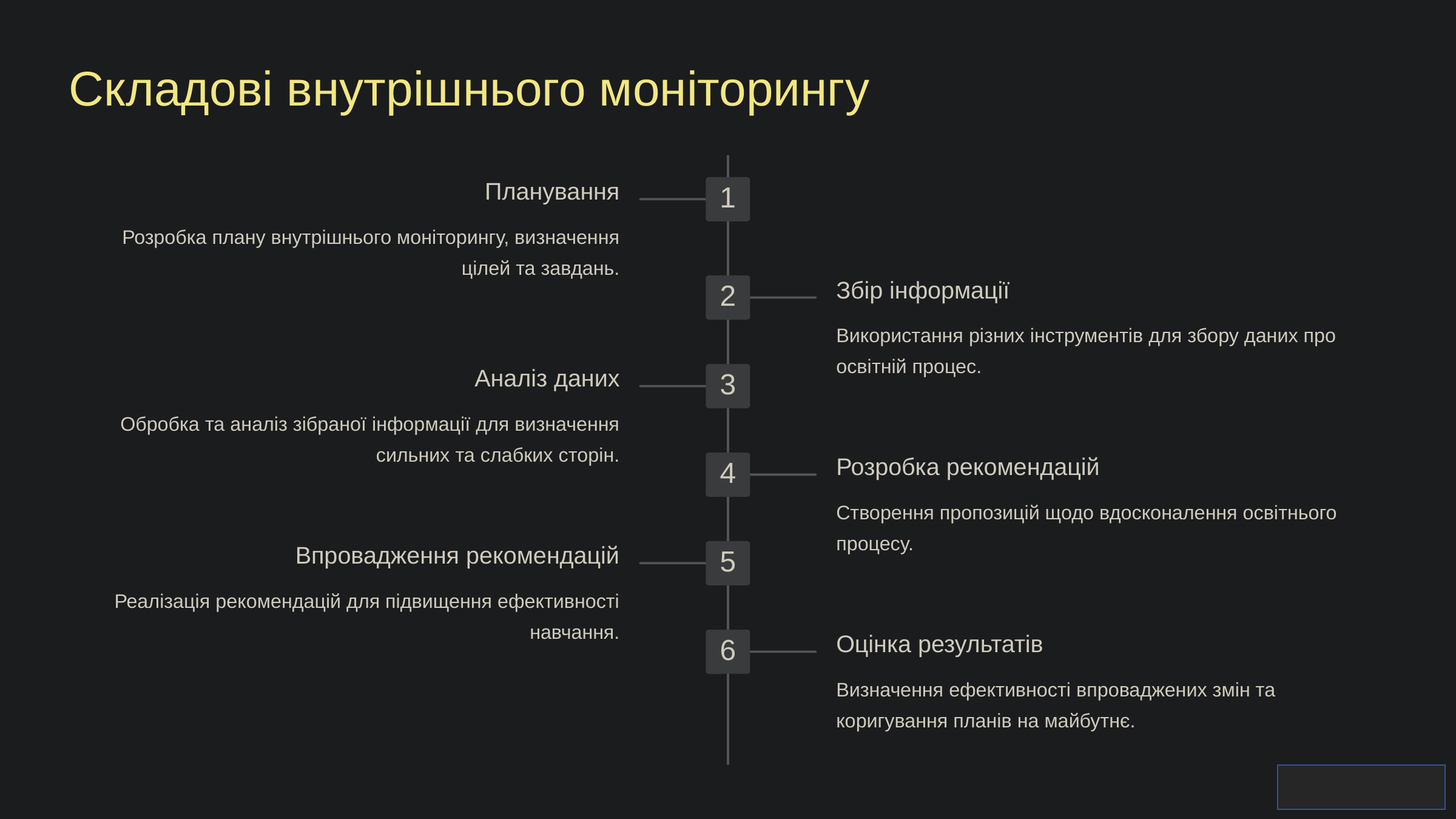

Складові внутрішнього моніторингу

Планування

1

Розробка плану внутрішнього моніторингу, визначення цілей та завдань.
Збір інформації

2

Використання різних інструментів для збору даних про освітній процес.
Аналіз даних

3

Обробка та аналіз зібраної інформації для визначення сильних та слабких сторін.
Розробка рекомендацій

4

Створення пропозицій щодо вдосконалення освітнього процесу.
Впровадження рекомендацій

5

Реалізація рекомендацій для підвищення ефективності навчання.
Оцінка результатів

6

Визначення ефективності впроваджених змін та коригування планів на майбутнє.